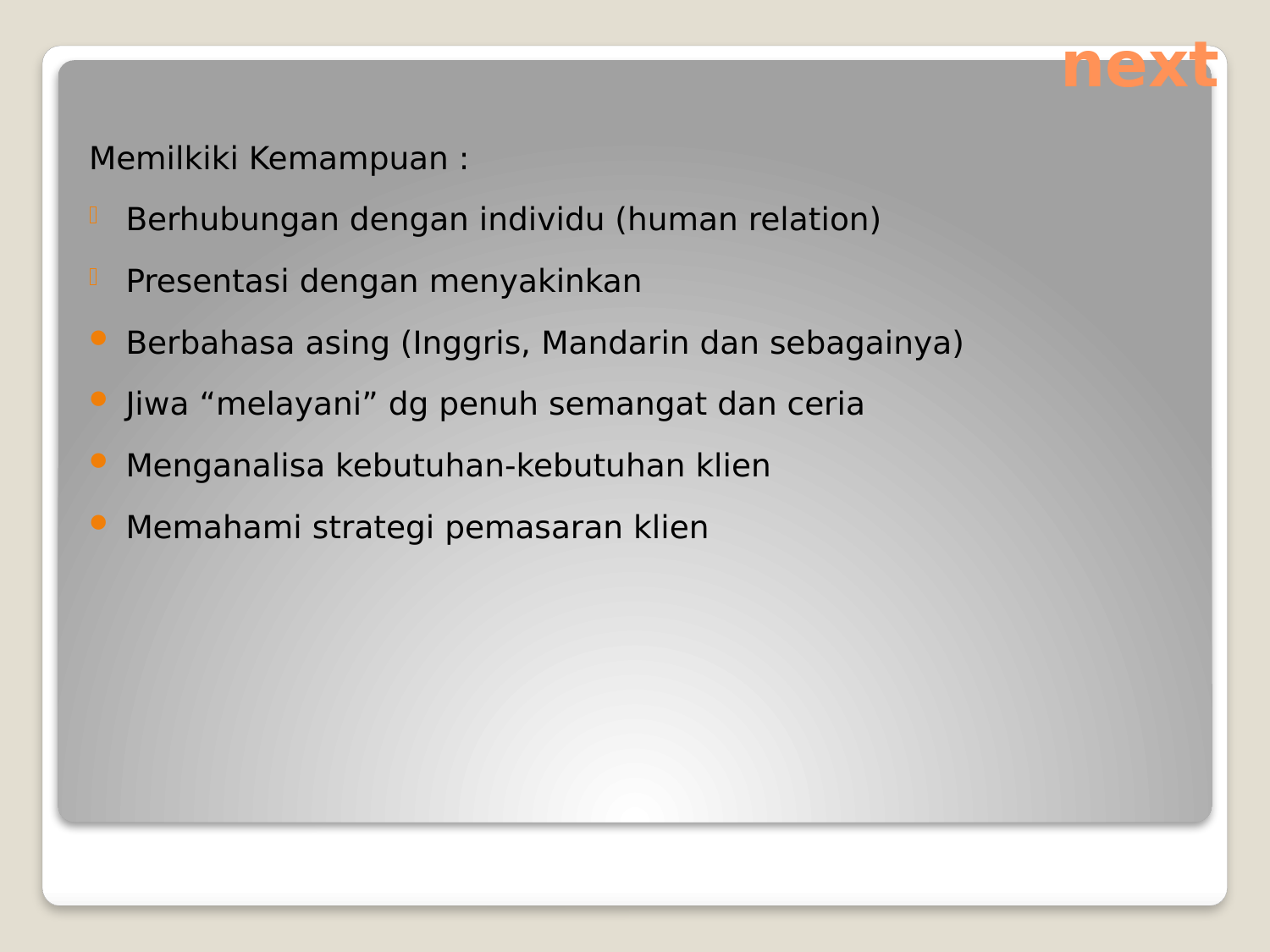

# next
Memilkiki Kemampuan :
Berhubungan dengan individu (human relation)
Presentasi dengan menyakinkan
Berbahasa asing (Inggris, Mandarin dan sebagainya)
Jiwa “melayani” dg penuh semangat dan ceria
Menganalisa kebutuhan-kebutuhan klien
Memahami strategi pemasaran klien